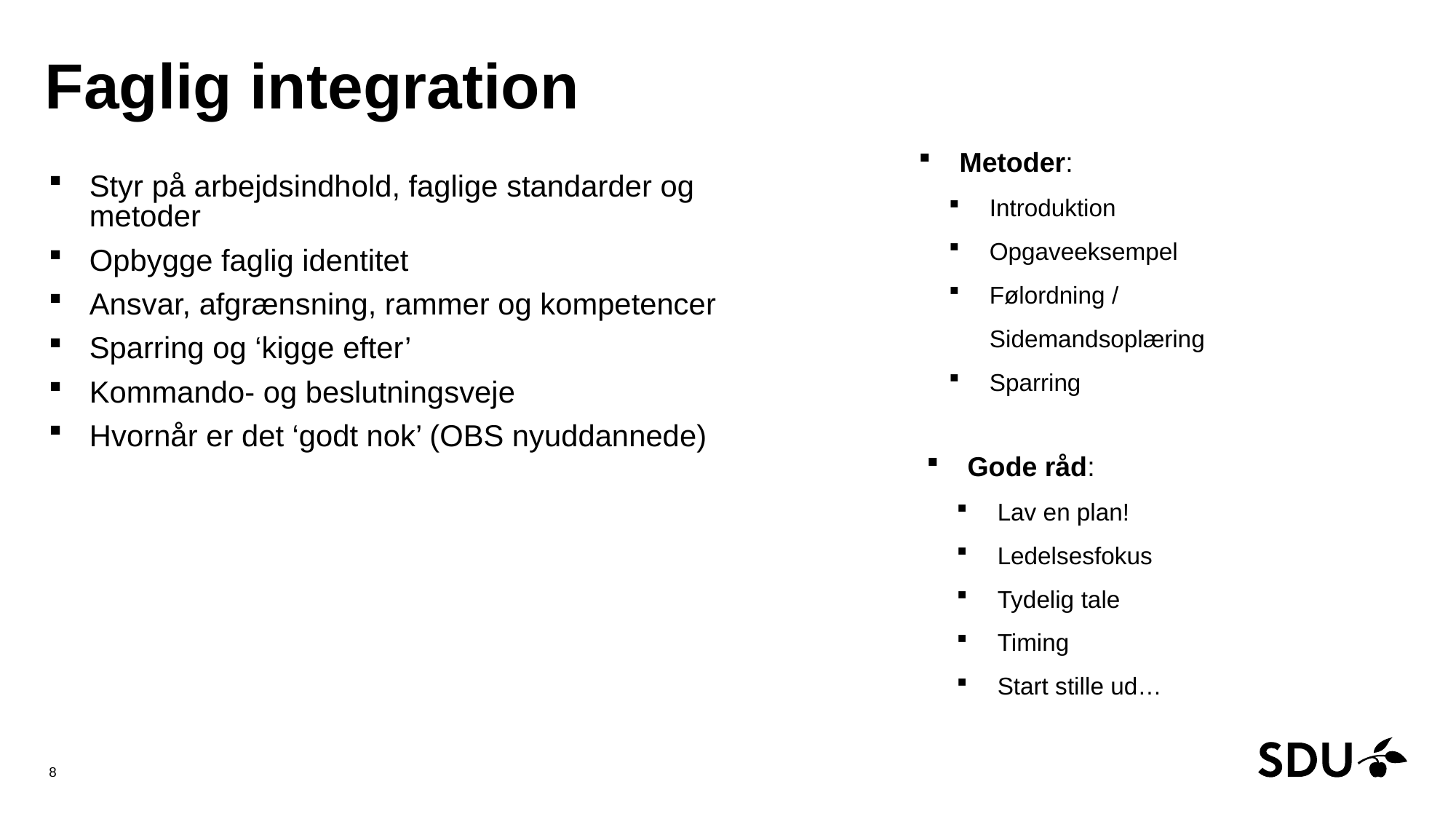

# Faglig integration
Metoder:
Introduktion
Opgaveeksempel
Følordning / Sidemandsoplæring
Sparring
Styr på arbejdsindhold, faglige standarder og metoder
Opbygge faglig identitet
Ansvar, afgrænsning, rammer og kompetencer
Sparring og ‘kigge efter’
Kommando- og beslutningsveje
Hvornår er det ‘godt nok’ (OBS nyuddannede)
Gode råd:
Lav en plan!
Ledelsesfokus
Tydelig tale
Timing
Start stille ud…
Det Tekniske Fakultet

8